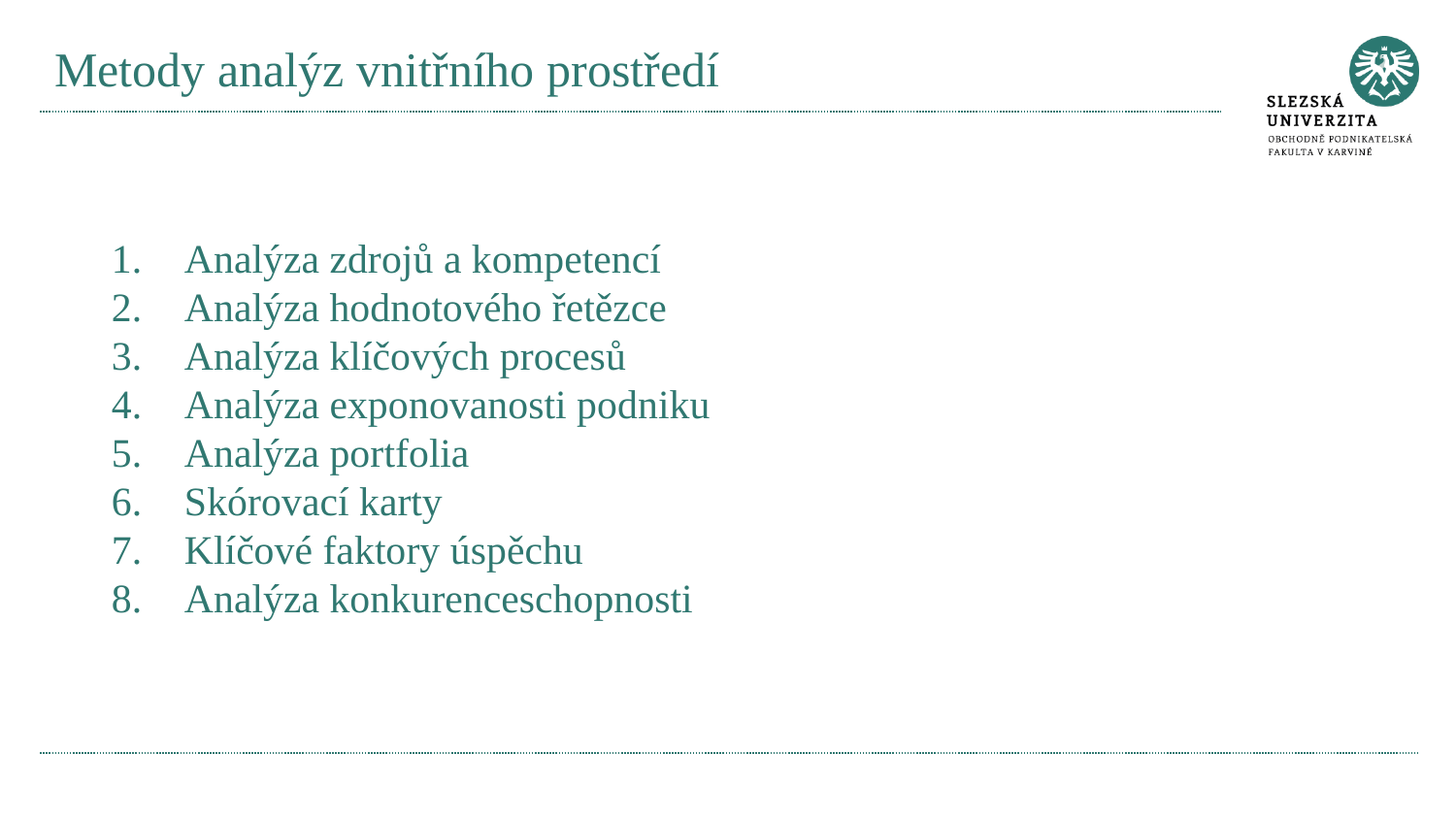

# Metody analýz vnitřního prostředí
Analýza zdrojů a kompetencí
Analýza hodnotového řetězce
Analýza klíčových procesů
Analýza exponovanosti podniku
Analýza portfolia
Skórovací karty
Klíčové faktory úspěchu
Analýza konkurenceschopnosti